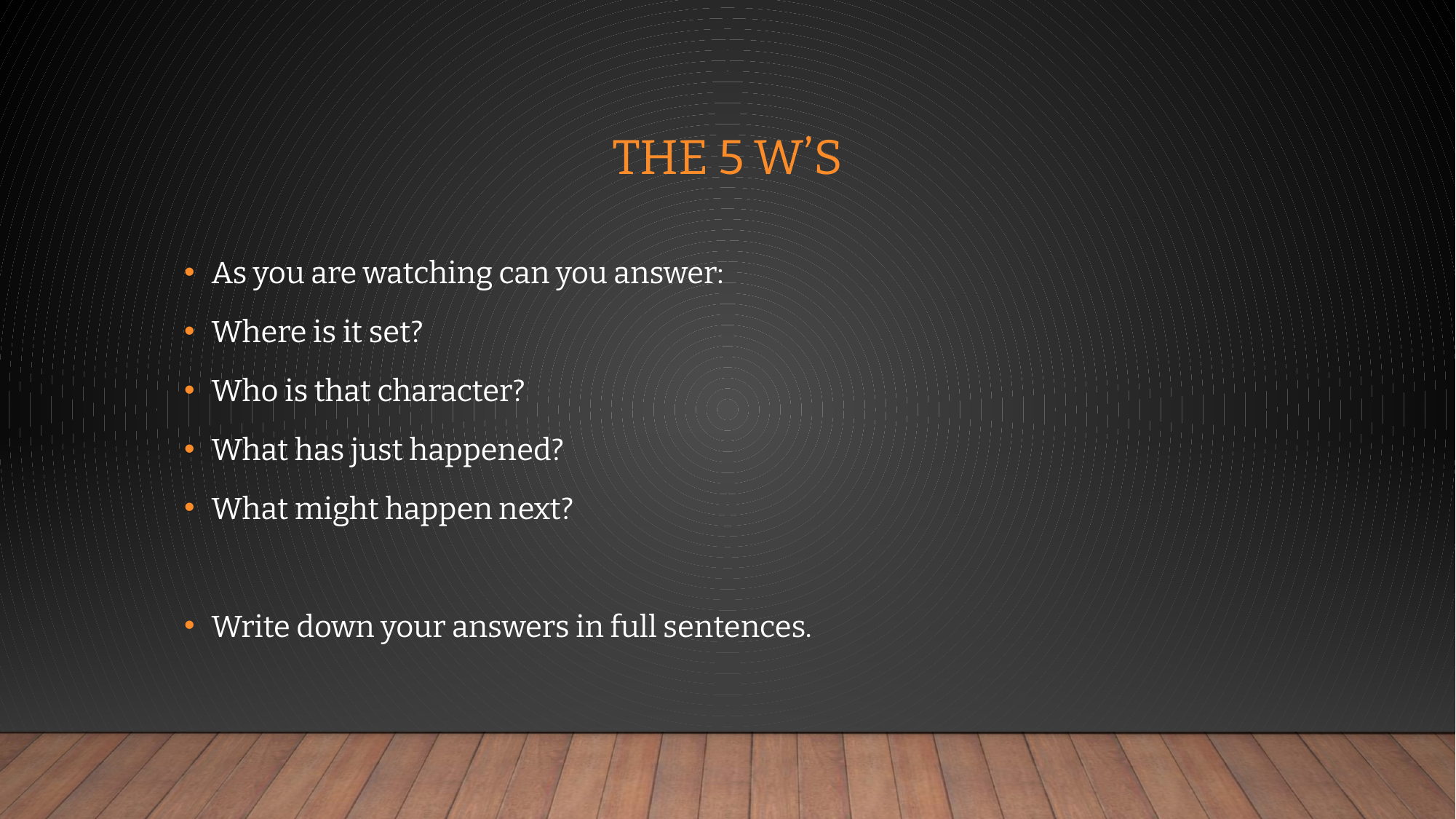

# The 5 W’s
As you are watching can you answer:
Where is it set?
Who is that character?
What has just happened?
What might happen next?

Write down your answers in full sentences.